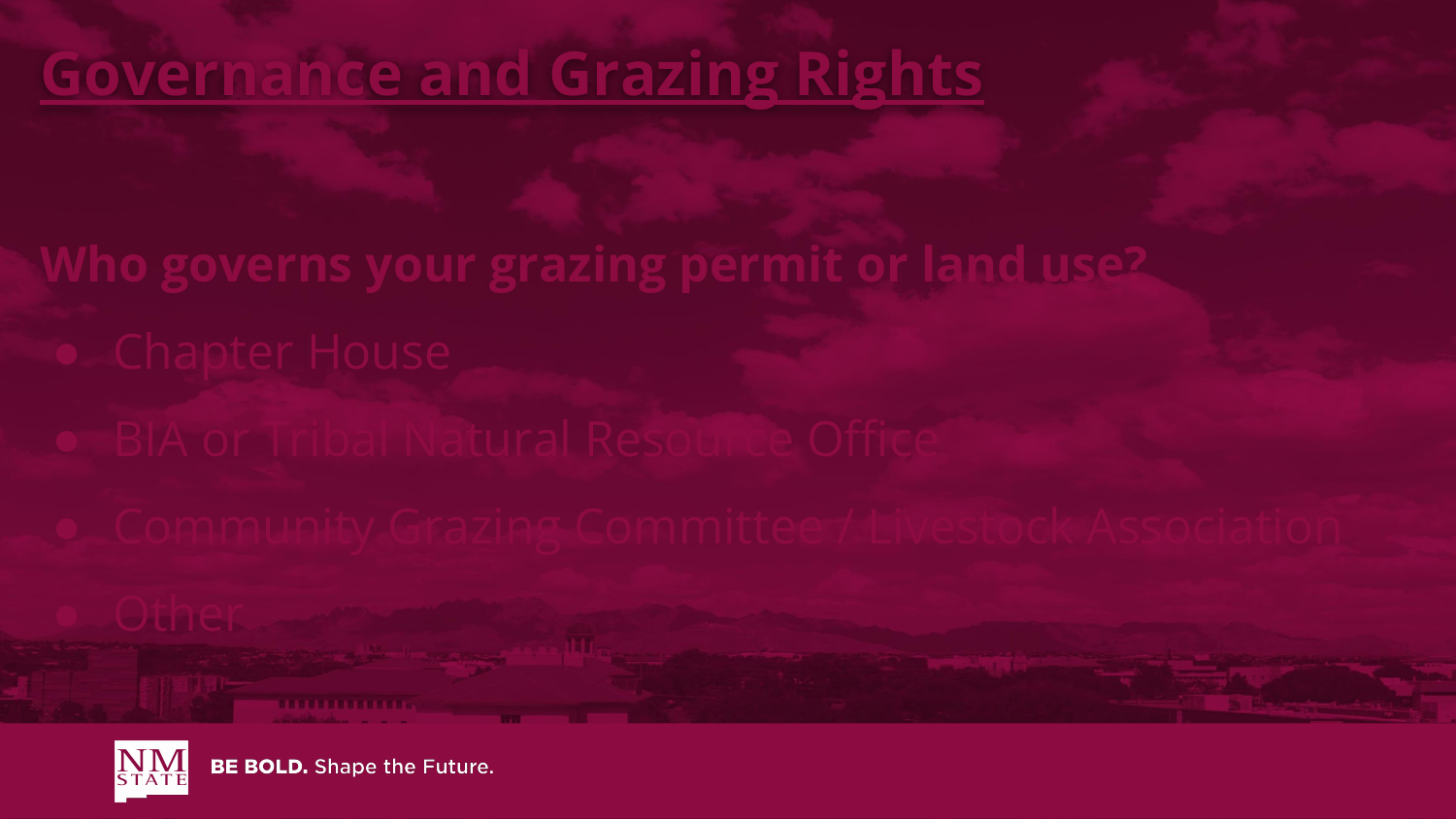

Governance and Grazing Rights

Who governs your grazing permit or land use?
Chapter House
BIA or Tribal Natural Resource Office
Community Grazing Committee / Livestock Association
Other